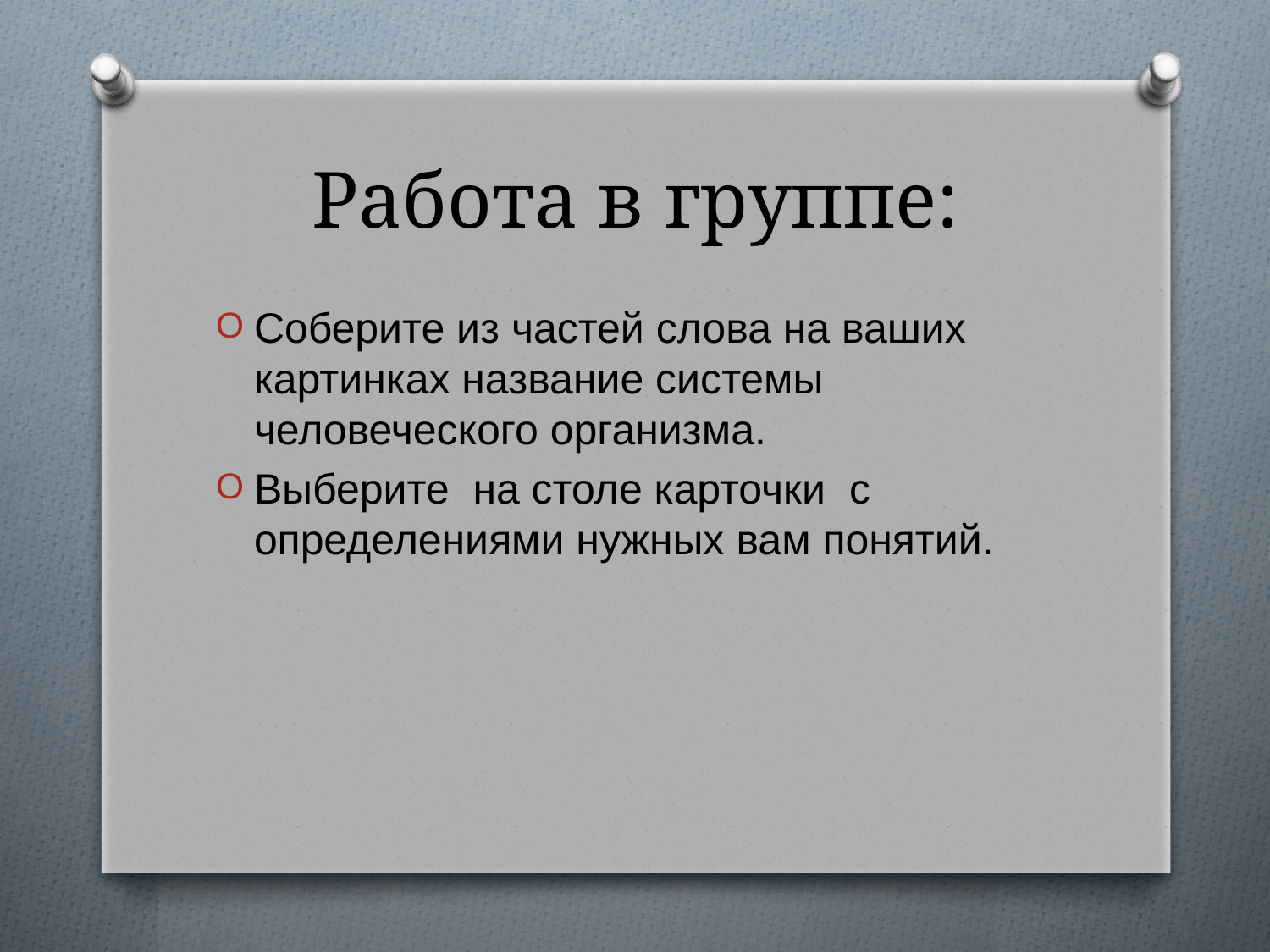

# Работа в группе:
Соберите из частей слова на ваших картинках название системы человеческого организма.
Выберите  на столе карточки  с определениями нужных вам понятий.